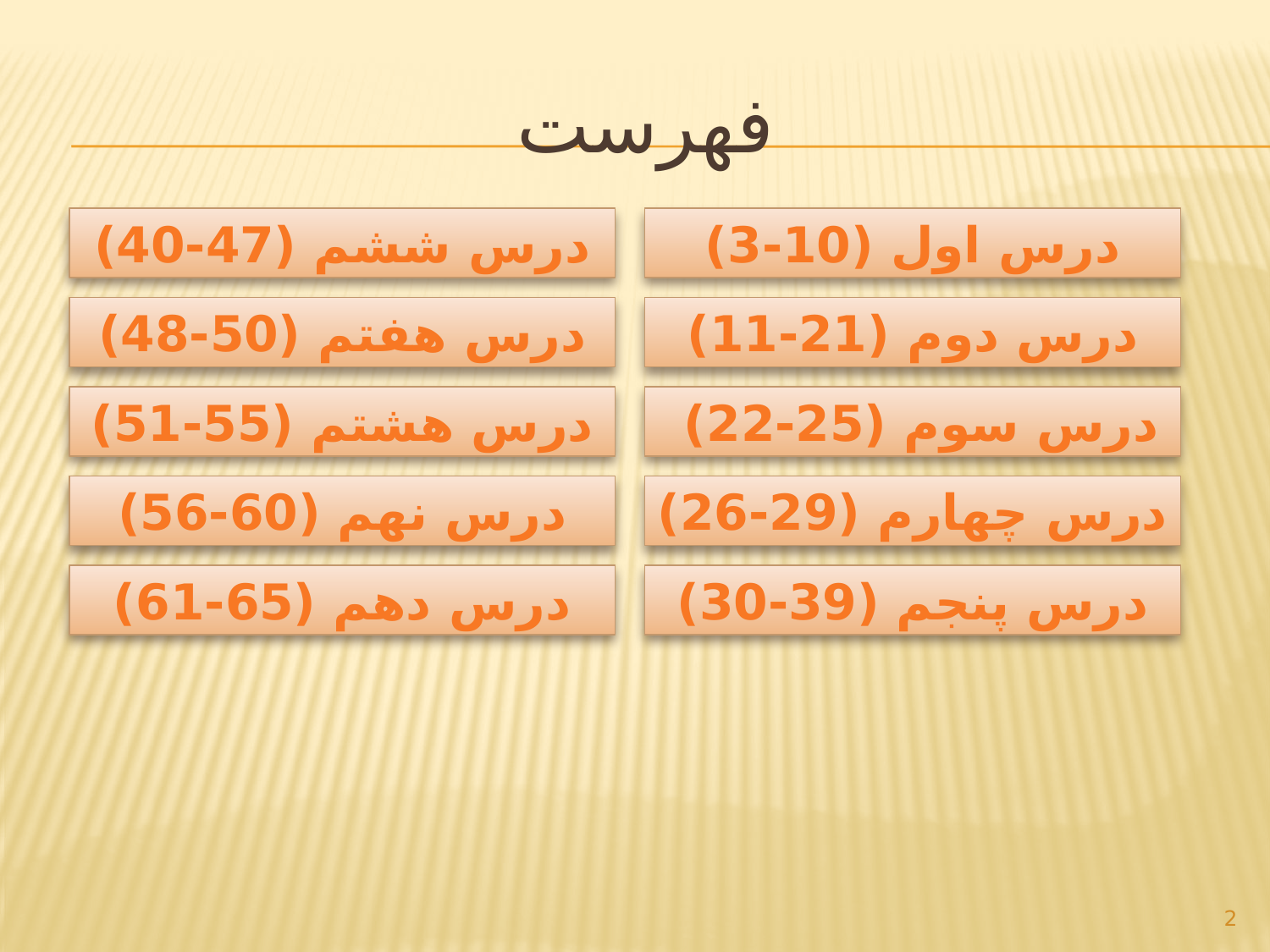

# فهرست
درس ششم (47-40)
درس اول (10-3)
درس هفتم (50-48)
درس دوم (21-11)
درس هشتم (55-51)
درس سوم (25-22)
درس نهم (60-56)
درس چهارم (29-26)
درس دهم (65-61)
درس پنجم (39-30)
2